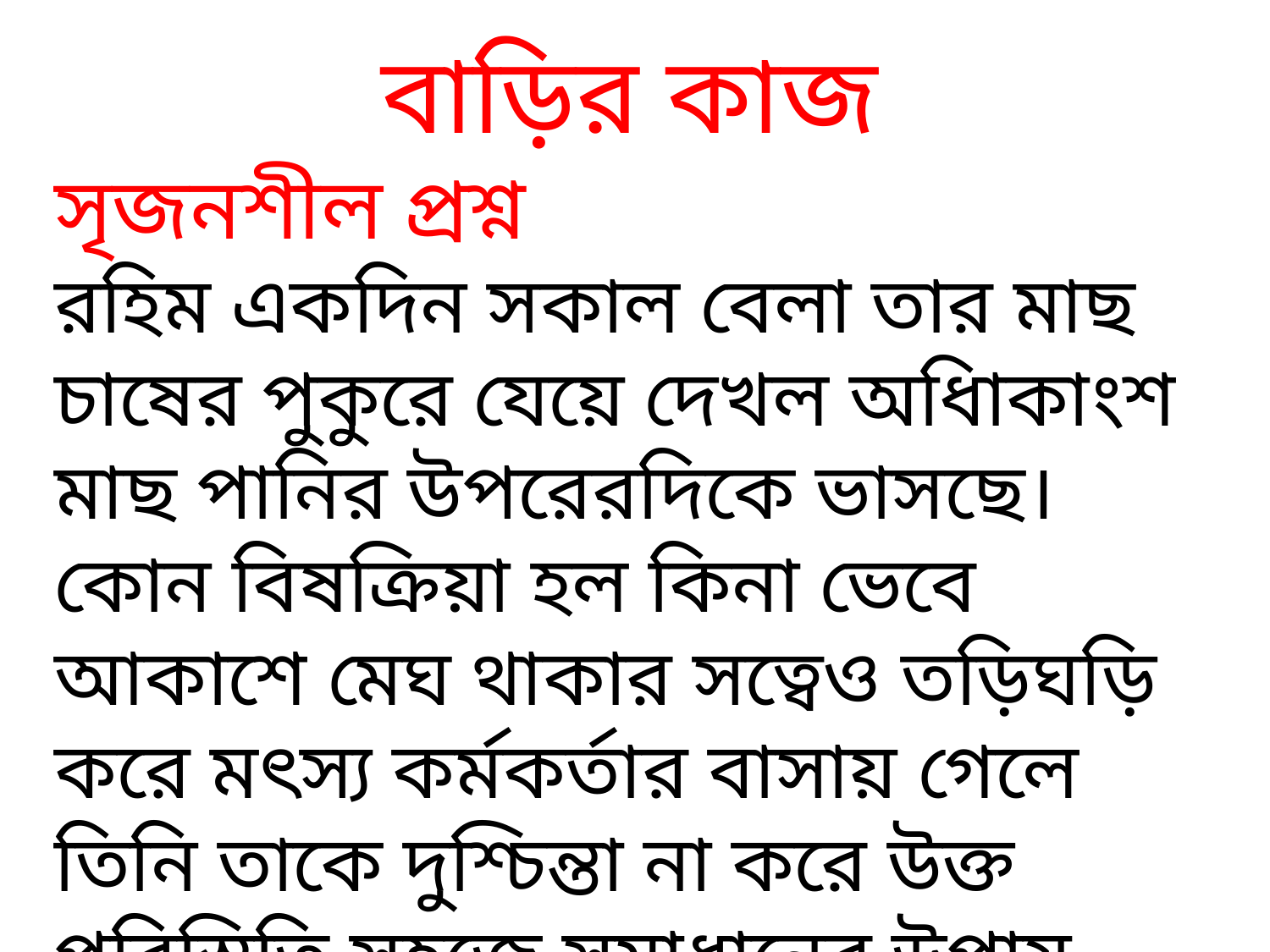

বাড়ির কাজ
সৃজনশীল প্রশ্ন
রহিম একদিন সকাল বেলা তার মাছ চাষের পুকুরে যেয়ে দেখল অধিাকাংশ মাছ পানির উপরেরদিকে ভাসছে।কোন বিষক্রিয়া হল কিনা ভেবে আকাশে মেঘ থাকার সত্বেও তড়িঘড়ি করে মৎস্য কর্মকর্তার বাসায় গেলে তিনি তাকে দুশ্চিন্তা না করে উক্ত পরিস্থিতি সহজে সমাধানের উপায় বলে দিলেন।